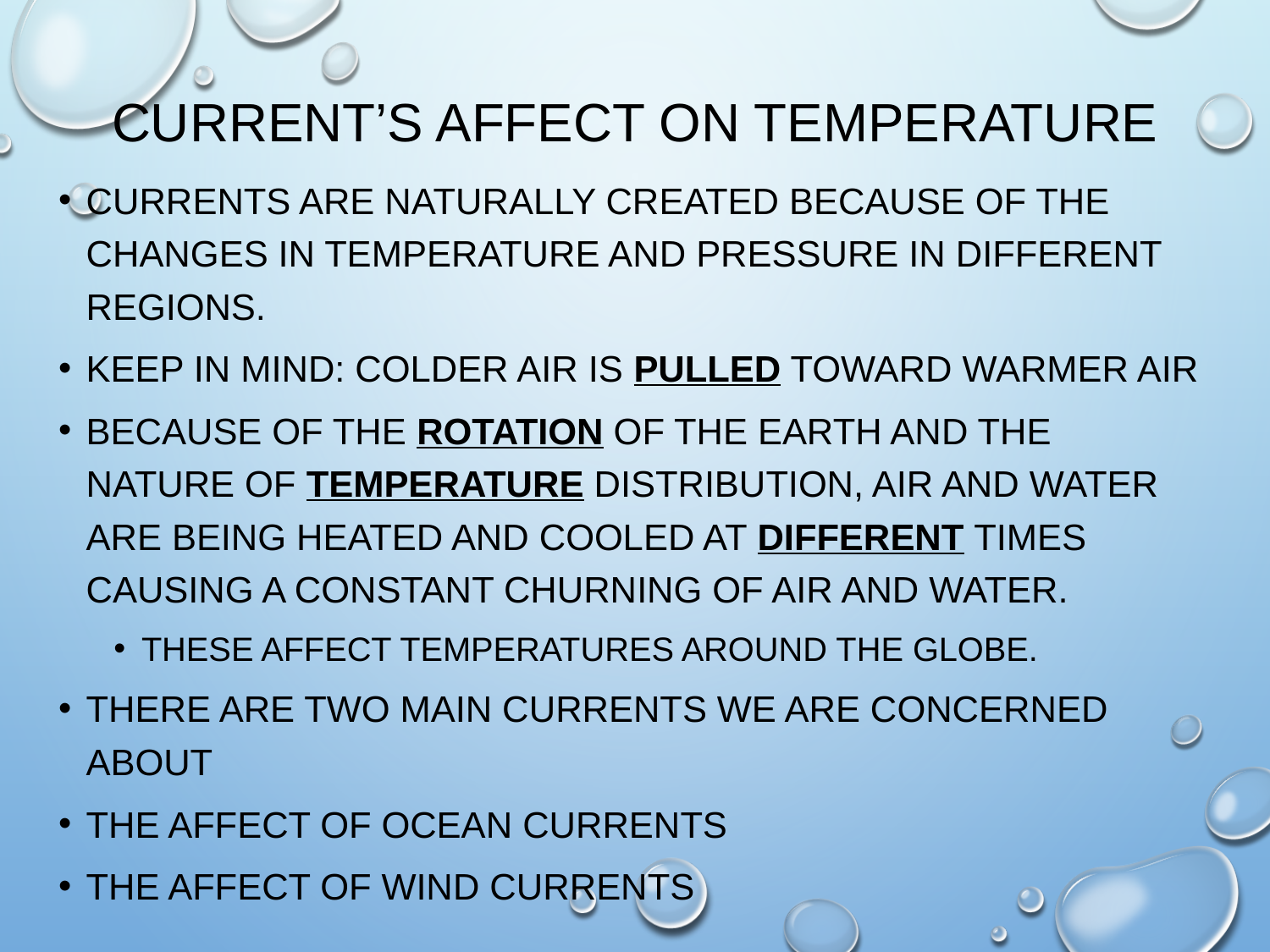

# current’s affect on temperature
Currents are naturally created because of the changes in temperature and pressure in different regions.
KEEP IN MIND: COLDER AIR IS PULLED TOWARD WARMER AIR
Because of the rotation of the earth and the nature of temperature distribution, air and water are being heated and cooled at different times causing a constant churning of air and water.
These affect temperatures around the globe.
There are two main currents we are concerned about
The affect of Ocean currents
The affect of Wind currents